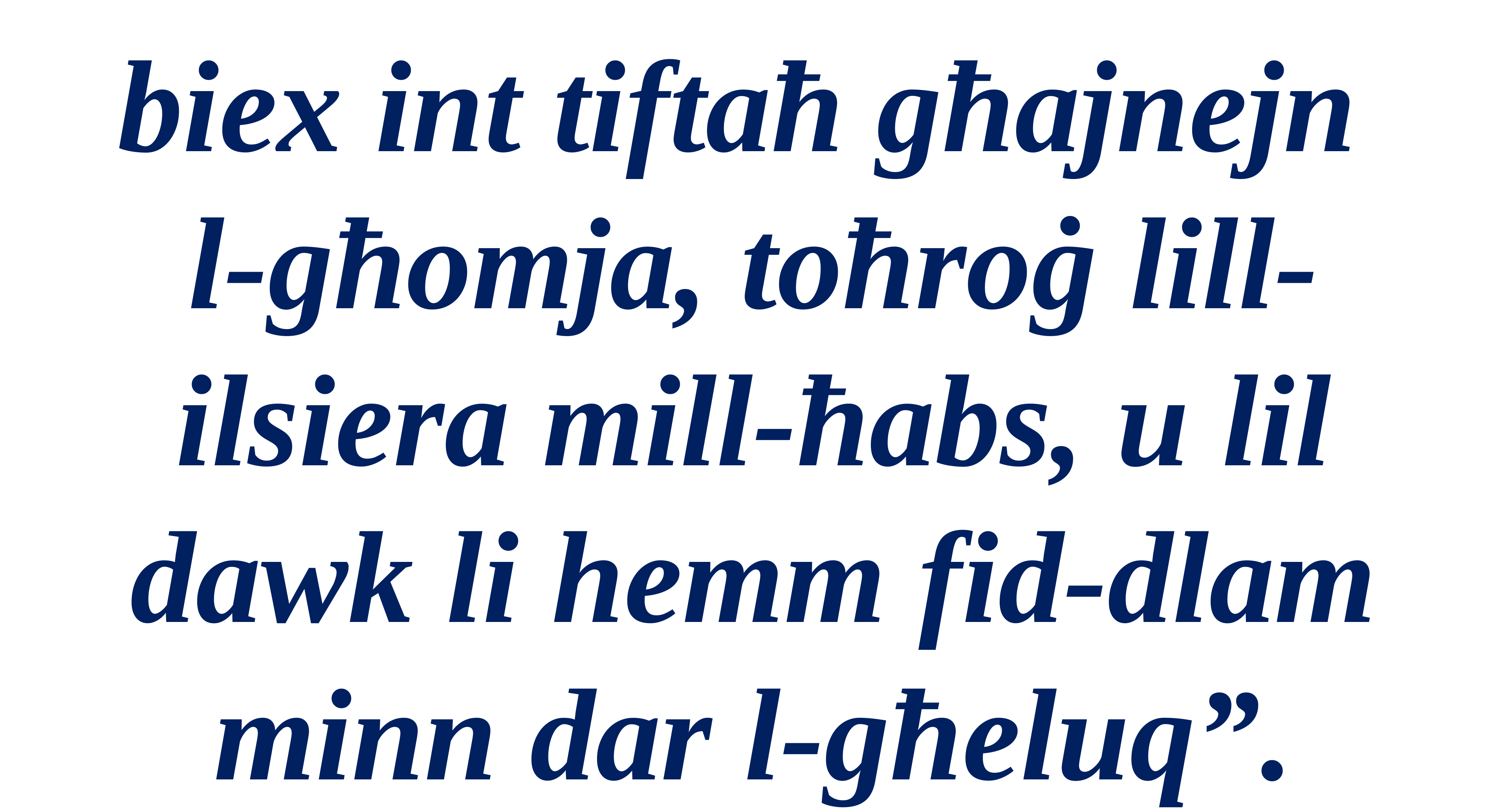

biex int tiftaħ għajnejn
l-għomja, toħroġ lill-ilsiera mill-ħabs, u lil dawk li hemm fid-dlam minn dar l-għeluq”.